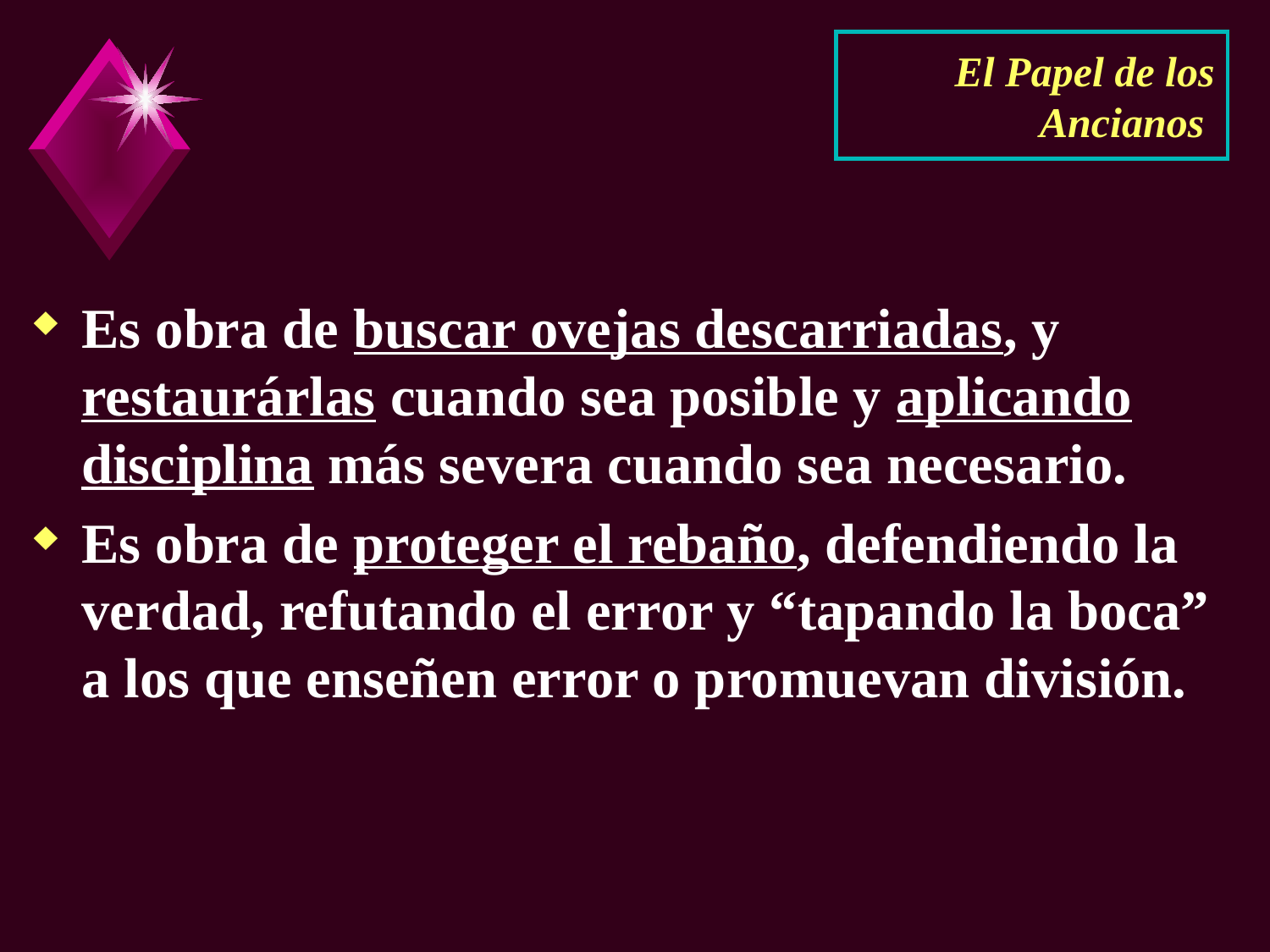

# El Papel de los Ancianos
Es obra de buscar ovejas descarriadas, y restaurárlas cuando sea posible y aplicando disciplina más severa cuando sea necesario.
Es obra de proteger el rebaño, defendiendo la verdad, refutando el error y “tapando la boca” a los que enseñen error o promuevan división.